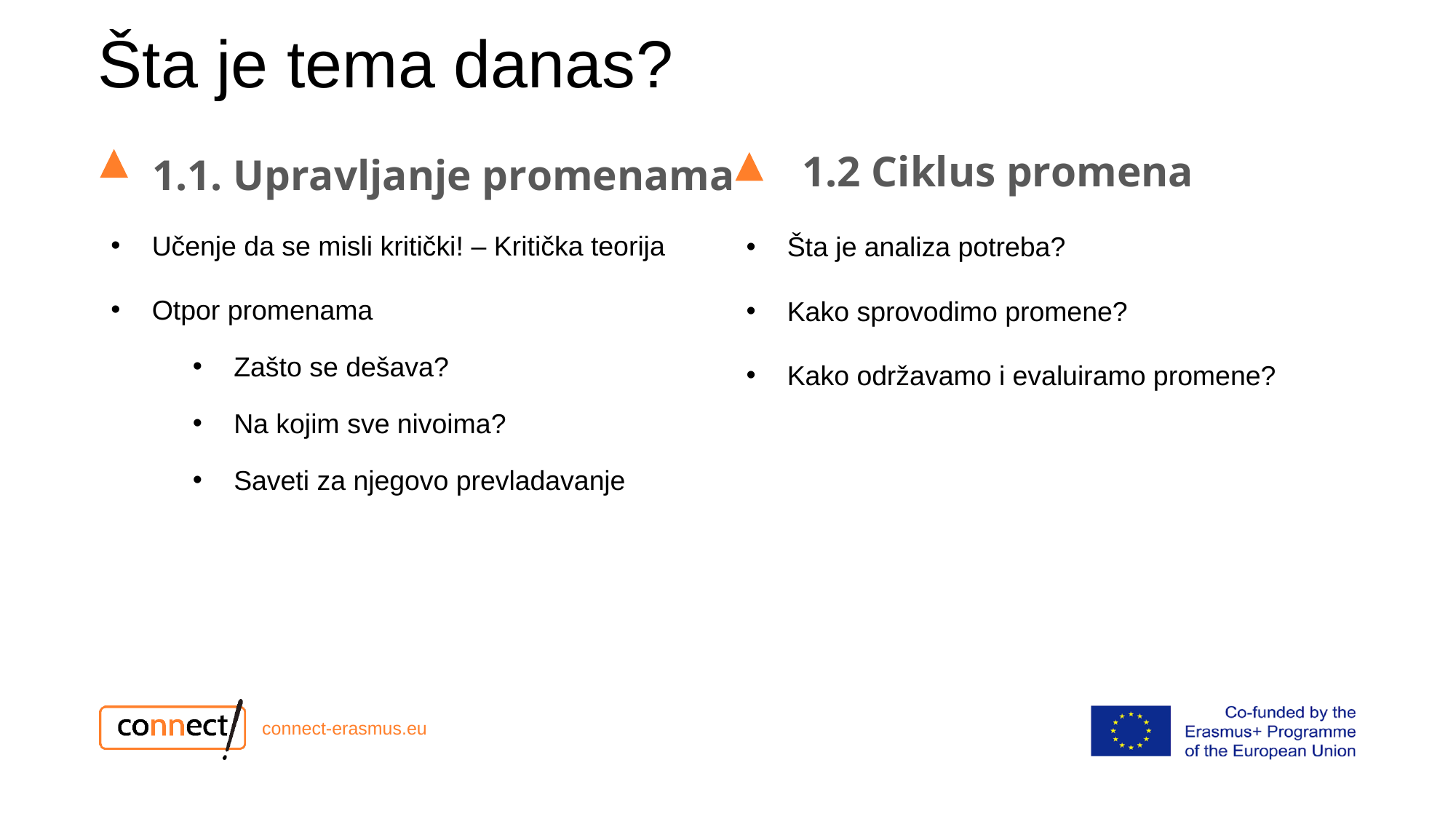

# Šta je tema danas?
1.2 Ciklus promena

1.1. Upravljanje promenama

Učenje da se misli kritički! – Kritička teorija
Otpor promenama
Zašto se dešava?
Na kojim sve nivoima?
Saveti za njegovo prevladavanje

Šta je analiza potreba?
Kako sprovodimo promene?
Kako održavamo i evaluiramo promene?
connect-erasmus.eu